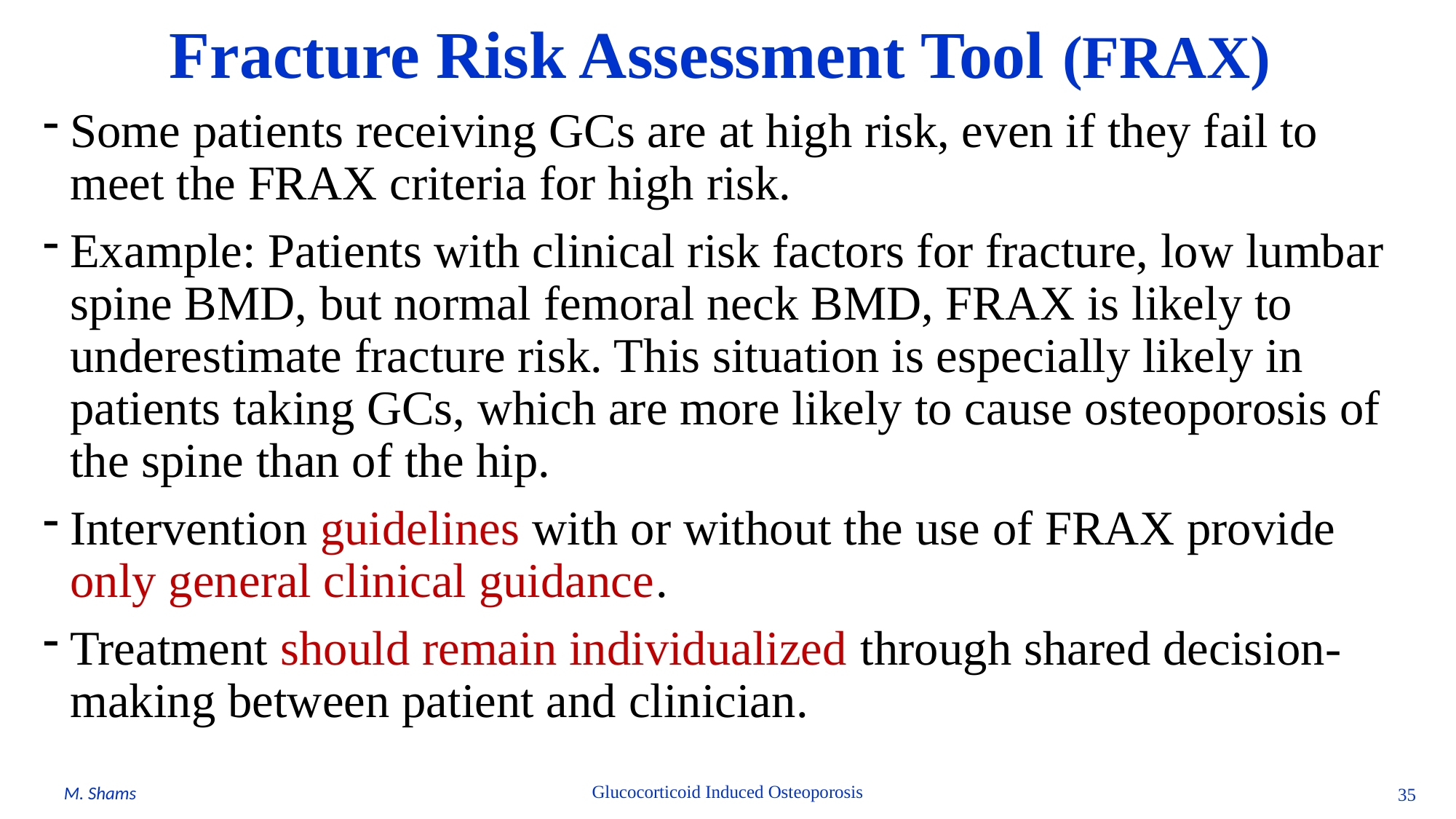

# Fracture Risk Assessment Tool (FRAX)
Some patients receiving GCs are at high risk, even if they fail to meet the FRAX criteria for high risk.
Example: Patients with clinical risk factors for fracture, low lumbar spine BMD, but normal femoral neck BMD, FRAX is likely to underestimate fracture risk. This situation is especially likely in patients taking GCs, which are more likely to cause osteoporosis of the spine than of the hip.
Intervention guidelines with or without the use of FRAX provide only general clinical guidance.
Treatment should remain individualized through shared decision-making between patient and clinician.
Glucocorticoid Induced Osteoporosis
M. Shams
35